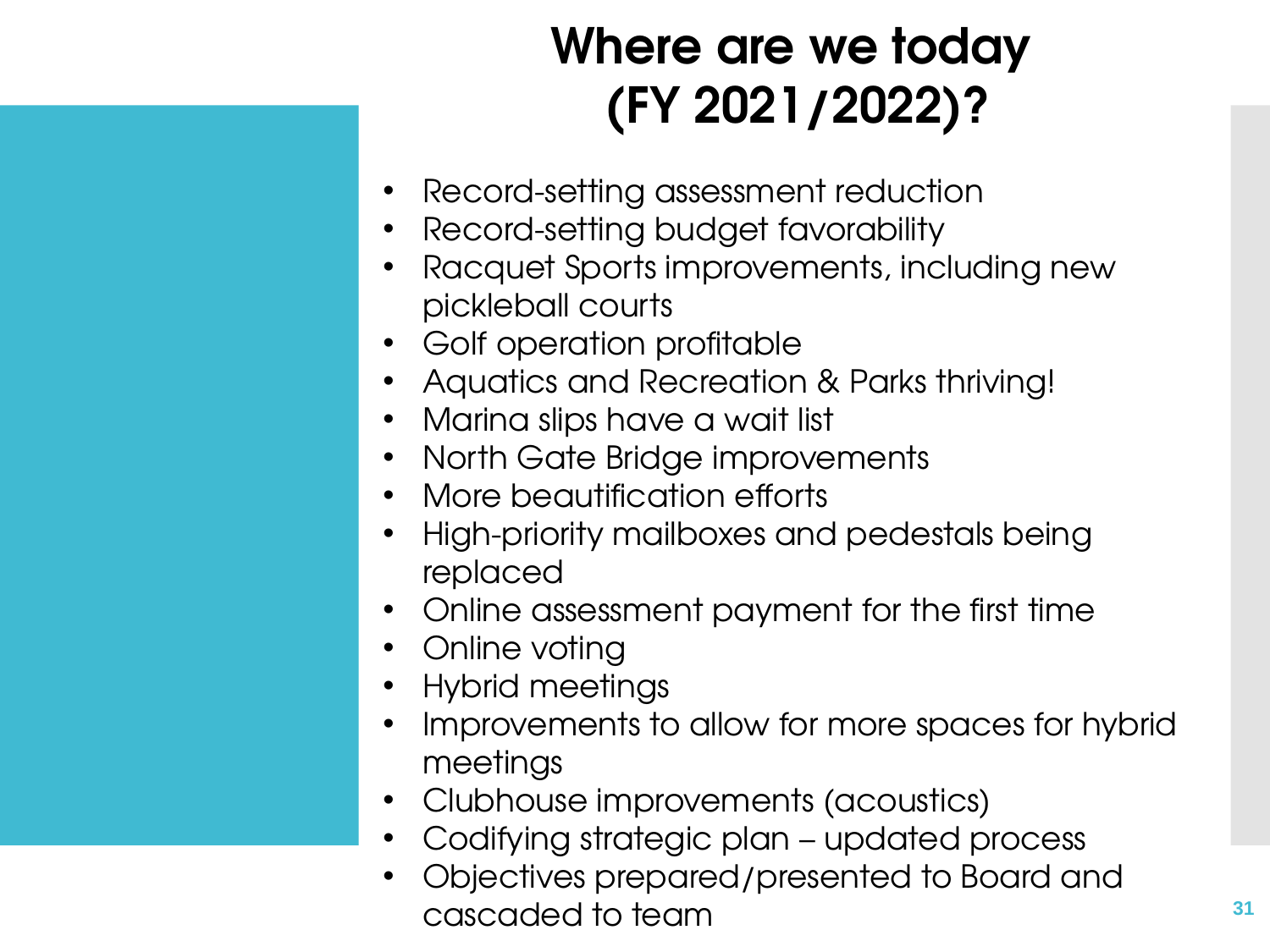

Where are we today
(FY 2021/2022)?

Record-setting assessment reduction
Record-setting budget favorability
Racquet Sports improvements, including new pickleball courts
Golf operation profitable
Aquatics and Recreation & Parks thriving!
Marina slips have a wait list
North Gate Bridge improvements
More beautification efforts
High-priority mailboxes and pedestals being replaced
Online assessment payment for the first time
Online voting
Hybrid meetings
Improvements to allow for more spaces for hybrid meetings
Clubhouse improvements (acoustics)
Codifying strategic plan – updated process
Objectives prepared/presented to Board and cascaded to team

31
Pg. 31
8/13/2022